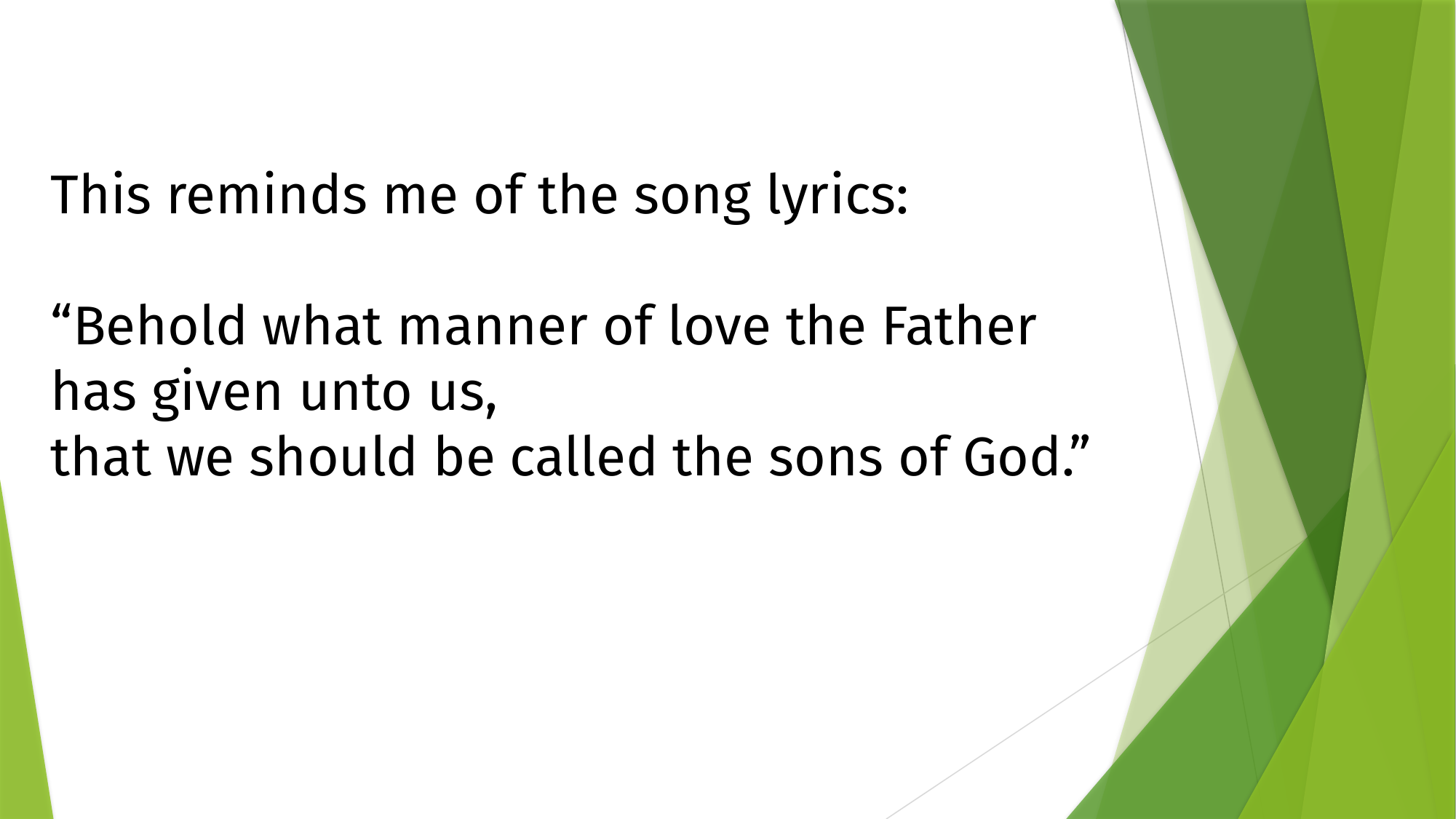

# This reminds me of the song lyrics: “Behold what manner of love the Father has given unto us, that we should be called the sons of God.”